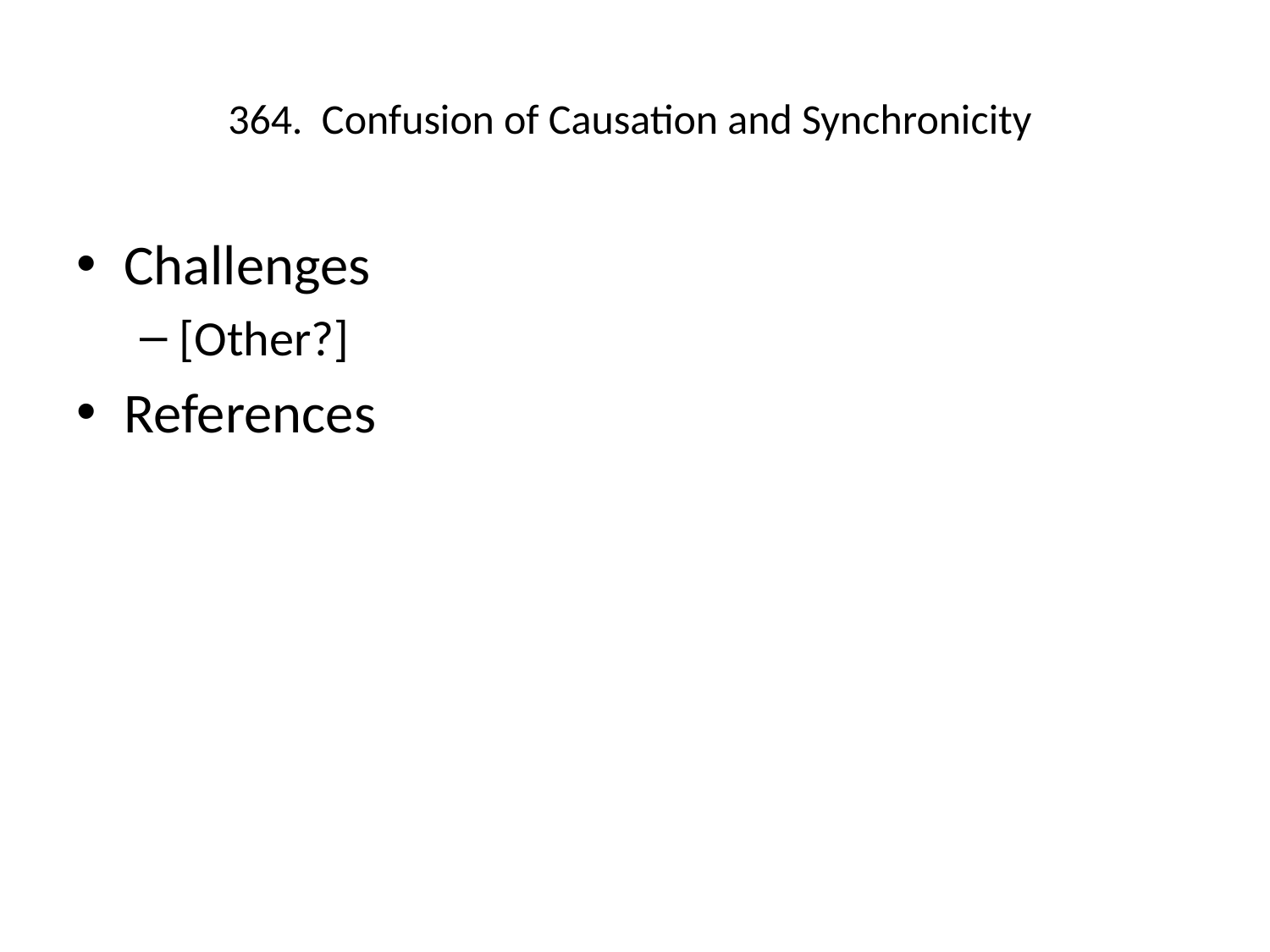

# 364.  Confusion of Causation and Synchronicity
Challenges
[Other?]
References